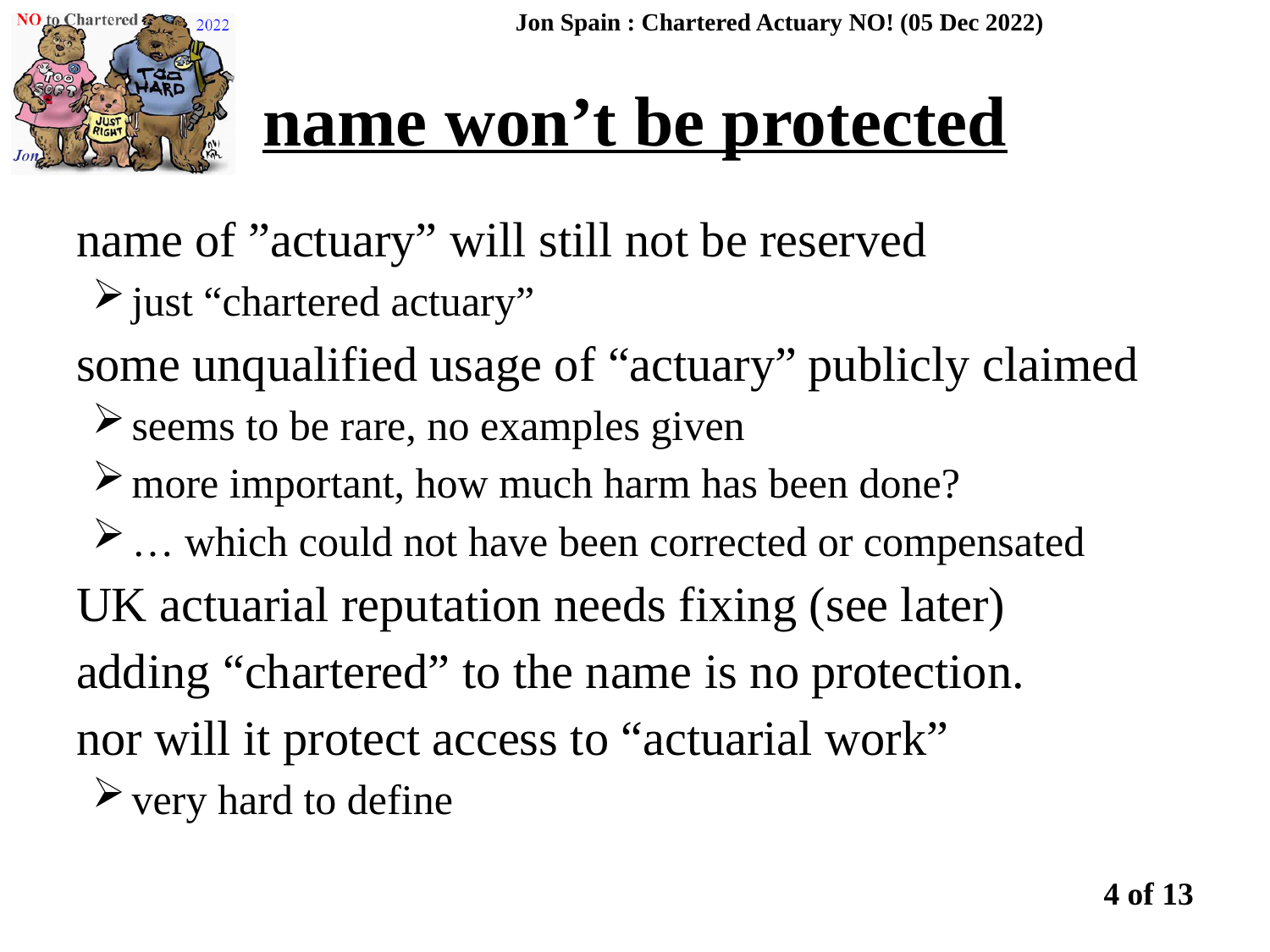

name won’t be protected
Jon Spain : Chartered Actuary NO! (05 Dec 2022)
name of ”actuary” will still not be reserved
just “chartered actuary”
some unqualified usage of “actuary” publicly claimed
seems to be rare, no examples given
more important, how much harm has been done?
… which could not have been corrected or compensated
UK actuarial reputation needs fixing (see later)
adding “chartered” to the name is no protection.
nor will it protect access to “actuarial work”
very hard to define

4 of 13